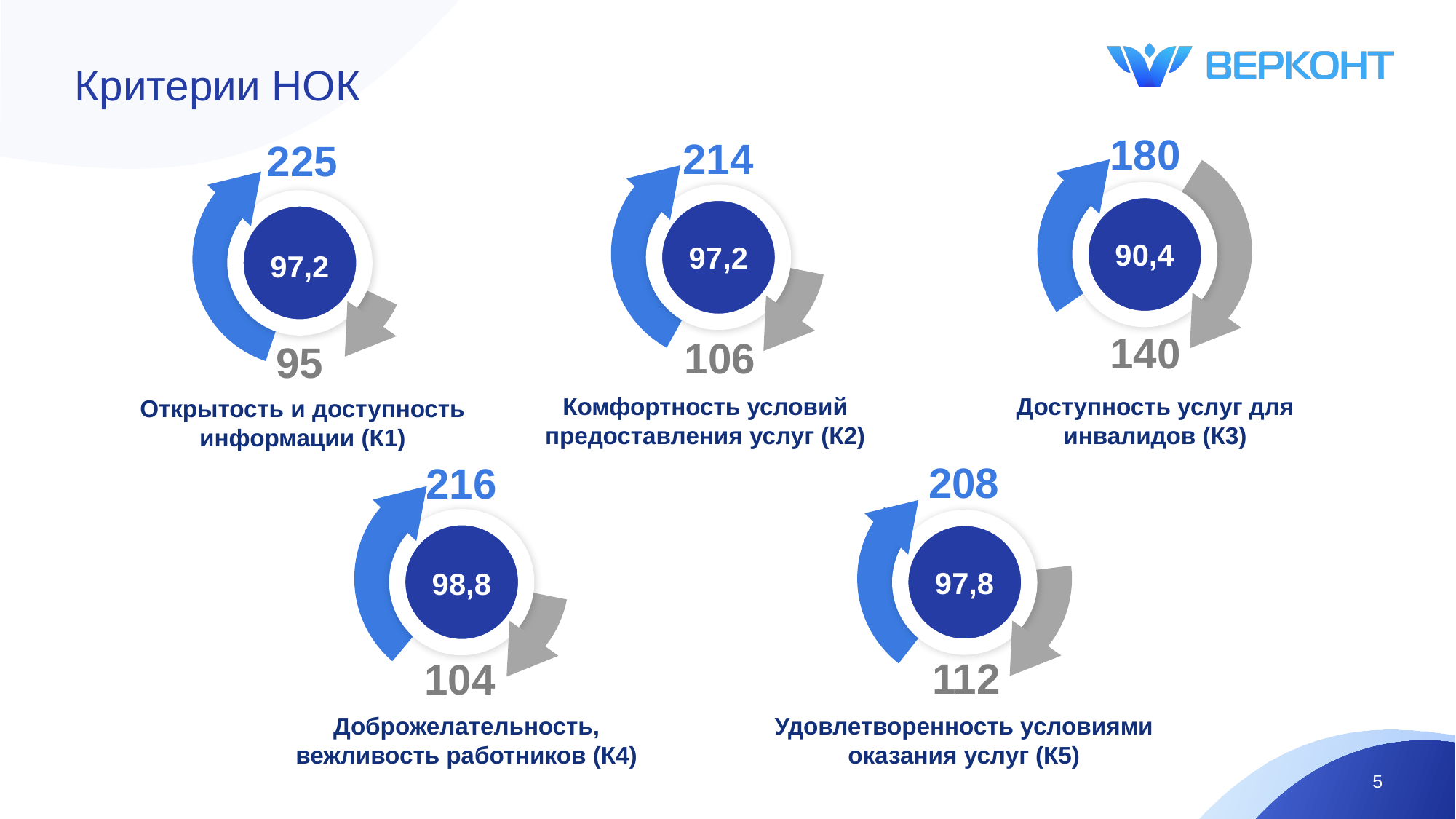

# Критерии НОК
180

90,4

140
214

97,2

106
225

97,2

95
Комфортность условий предоставления услуг (К2)
Доступность услуг для инвалидов (К3)
Открытость и доступность информации (К1)
208

97,8

112
216

98,8

104
Доброжелательность, вежливость работников (К4)
Удовлетворенность условиями оказания услуг (К5)
5